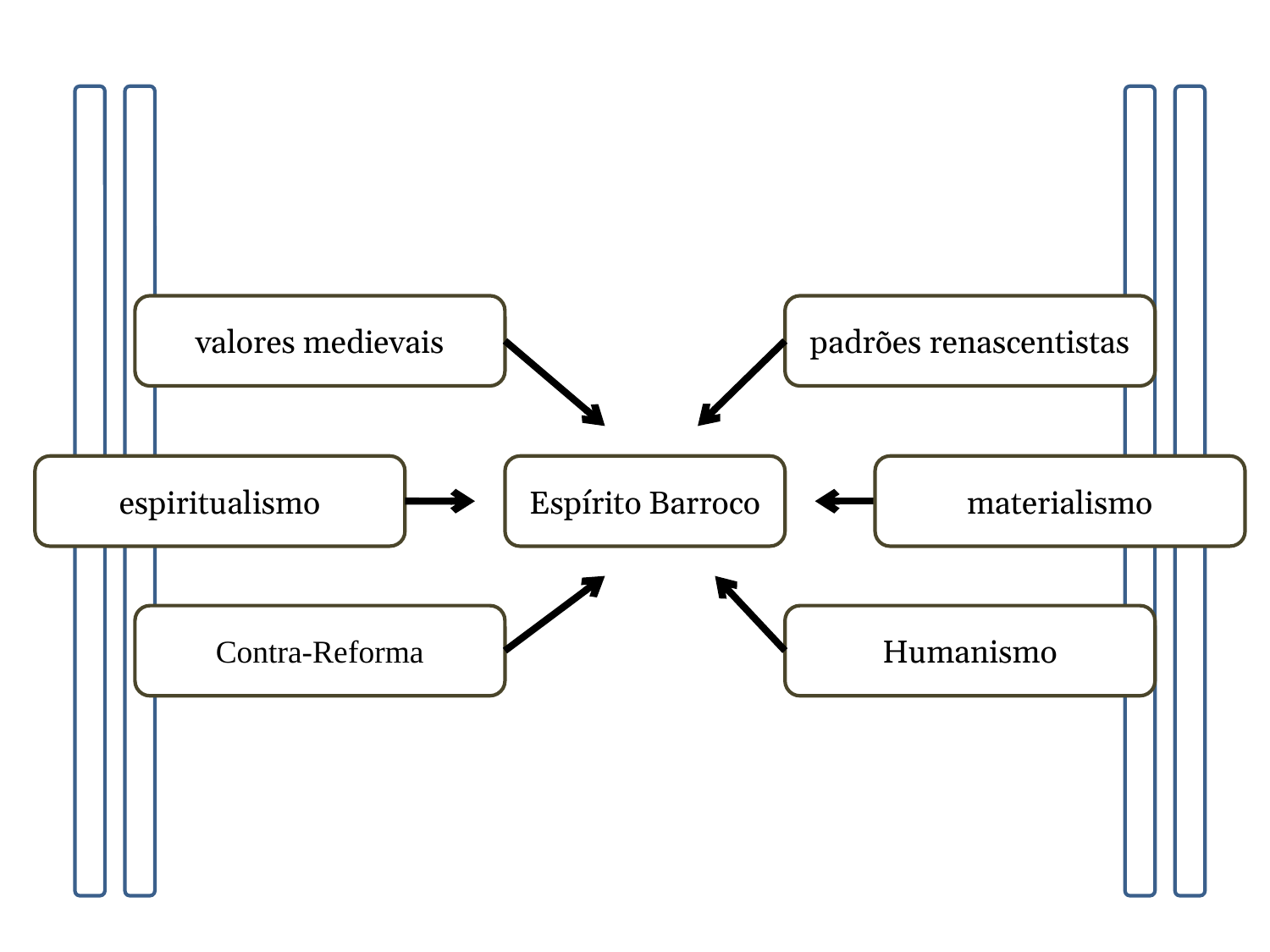

valores medievais
padrões renascentistas
espiritualismo
Espírito Barroco
materialismo
Contra-Reforma
Humanismo